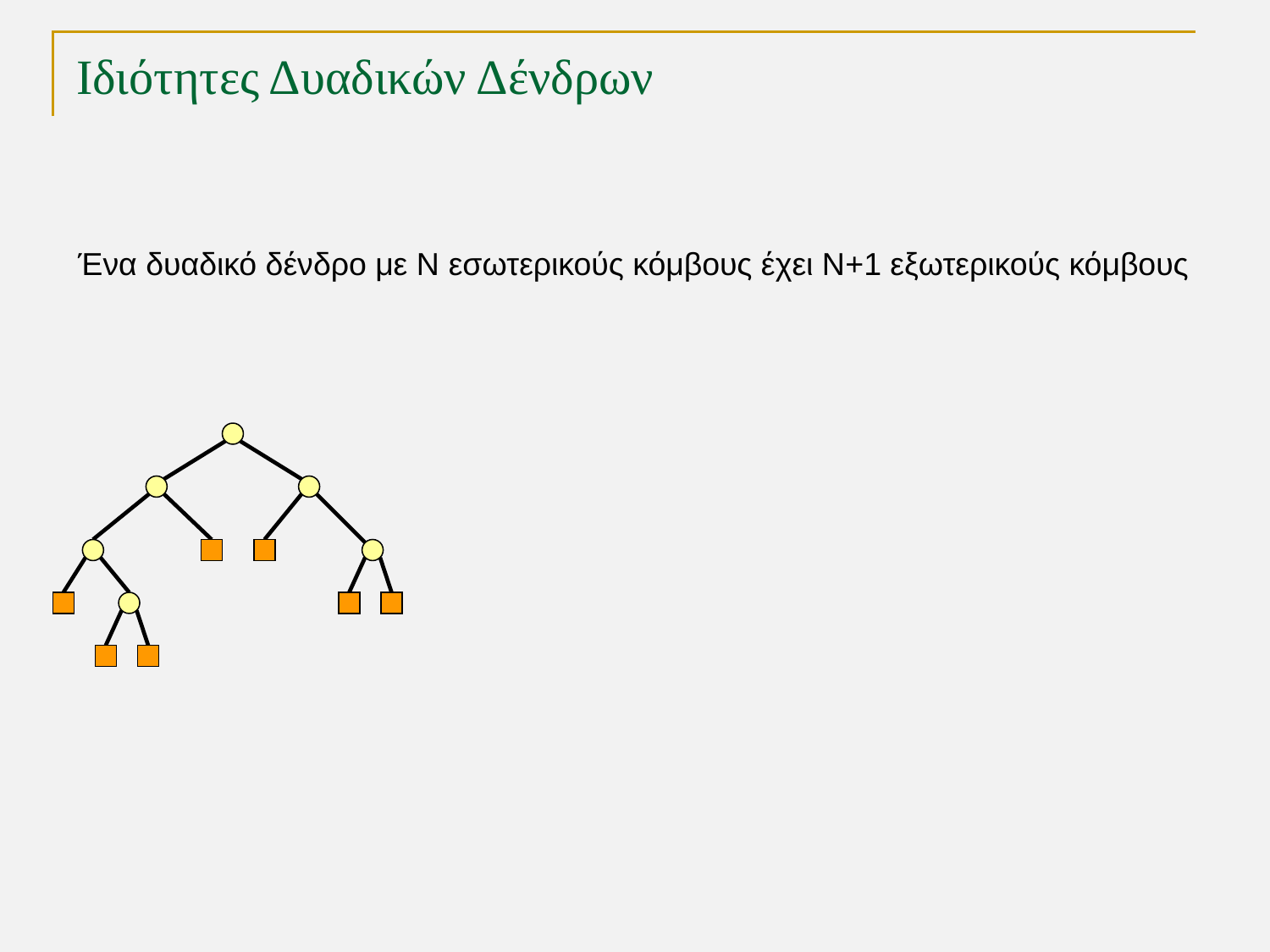

# Ιδιότητες Δυαδικών Δένδρων
Ένα δυαδικό δένδρο με Ν εσωτερικούς κόμβους έχει Ν+1 εξωτερικούς κόμβους

TexPoint fonts used in EMF.
Read the TexPoint manual before you delete this box.: AAAAAAA